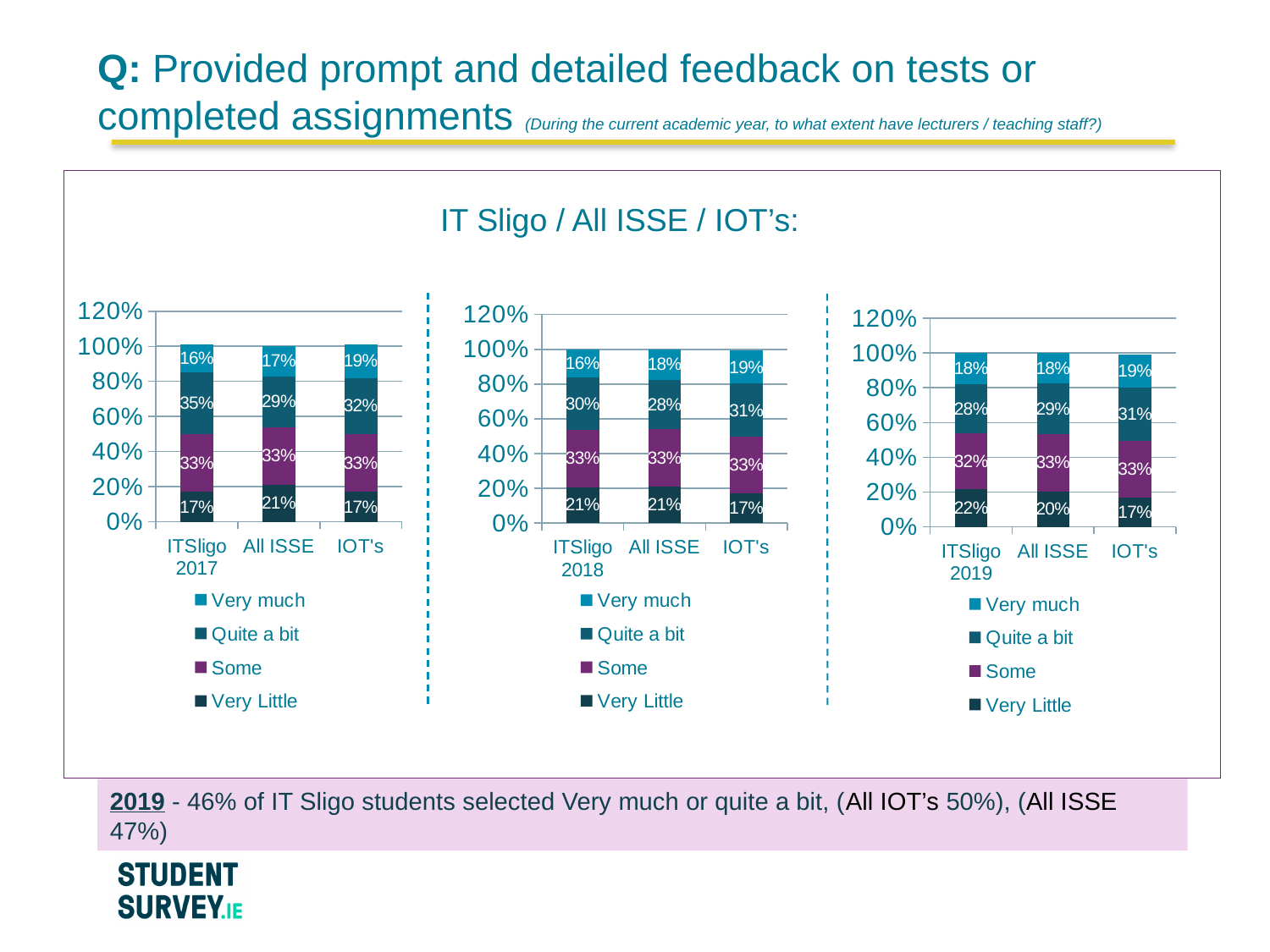

# Q: Provided prompt and detailed feedback on tests or completed assignments (During the current academic year, to what extent have lecturers / teaching staff?)

IT Sligo / All ISSE / IOT’s:

### Chart

| Category | Very Little | Some | Quite a bit | Very much |
|---|---|---|---|---|
| ITSligo 2017 | 0.17 | 0.33 | 0.35 | 0.16 |
| All ISSE | 0.21 | 0.33 | 0.29 | 0.17 |
| IOT's | 0.17 | 0.33 | 0.32 | 0.19 |

### Chart

| Category | Very Little | Some | Quite a bit | Very much |
|---|---|---|---|---|
| ITSligo 2018 | 0.206 | 0.33 | 0.3 | 0.162 |
| All ISSE | 0.21 | 0.33 | 0.284 | 0.175 |
| IOT's | 0.17 | 0.325 | 0.307 | 0.19 |

### Chart

| Category | Very Little | Some | Quite a bit | Very much |
|---|---|---|---|---|
| ITSligo 2019 | 0.216 | 0.322 | 0.281 | 0.181 |
| All ISSE | 0.204 | 0.33 | 0.29 | 0.176 |
| IOT's | 0.17 | 0.325 | 0.307 | 0.19 |
2019 - 46% of IT Sligo students selected Very much or quite a bit, (All IOT’s 50%), (All ISSE 47%)